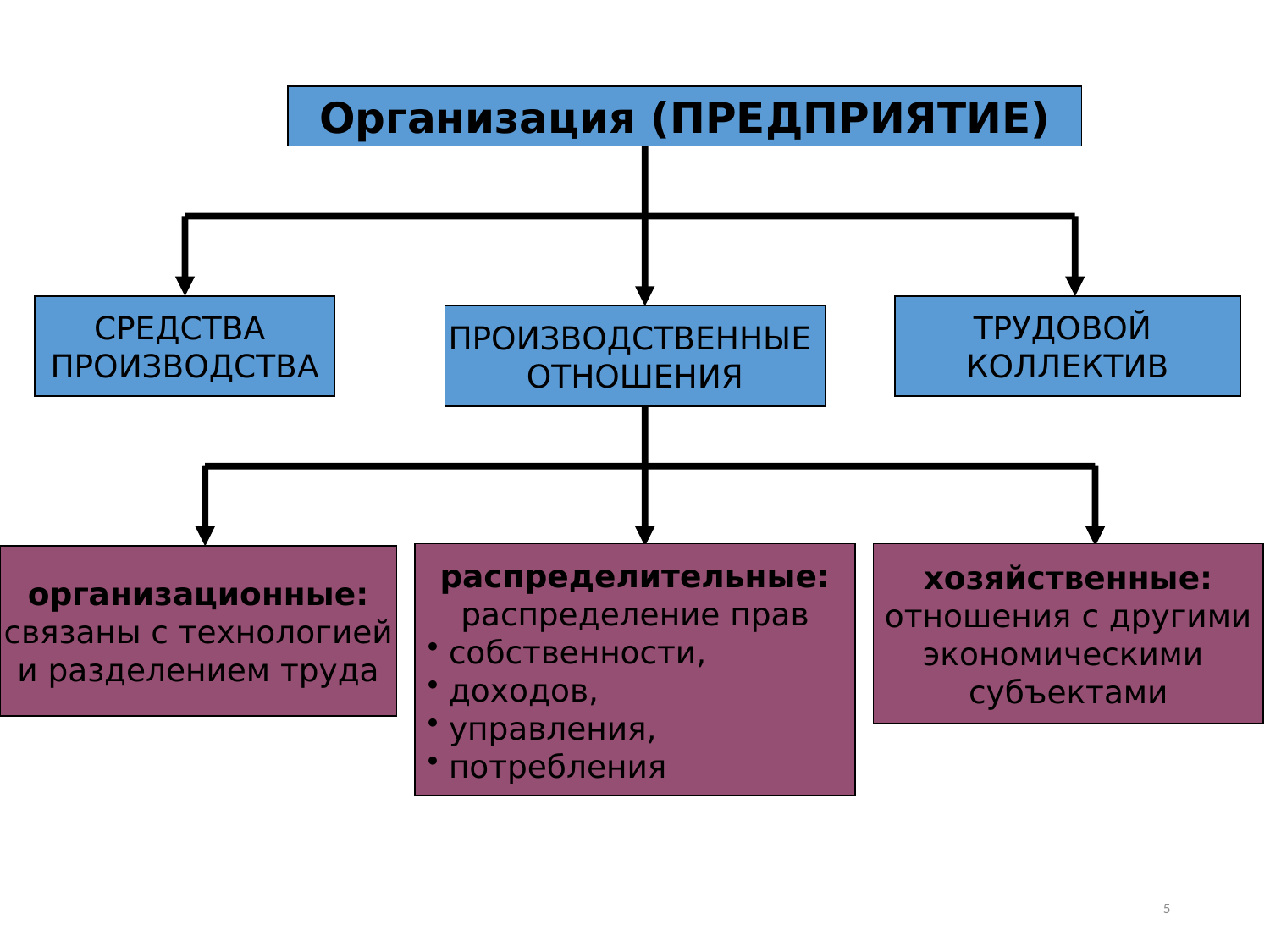

Организация (ПРЕДПРИЯТИЕ)

СРЕДСТВА
ПРОИЗВОДСТВА
ТРУДОВОЙ
КОЛЛЕКТИВ
ПРОИЗВОДСТВЕННЫЕ
ОТНОШЕНИЯ

хозяйственные:
отношения с другими
экономическими
субъектами
распределительные:
распределение прав
 собственности,
 доходов,
 управления,
 потребления
организационные:
связаны с технологией
и разделением труда
5